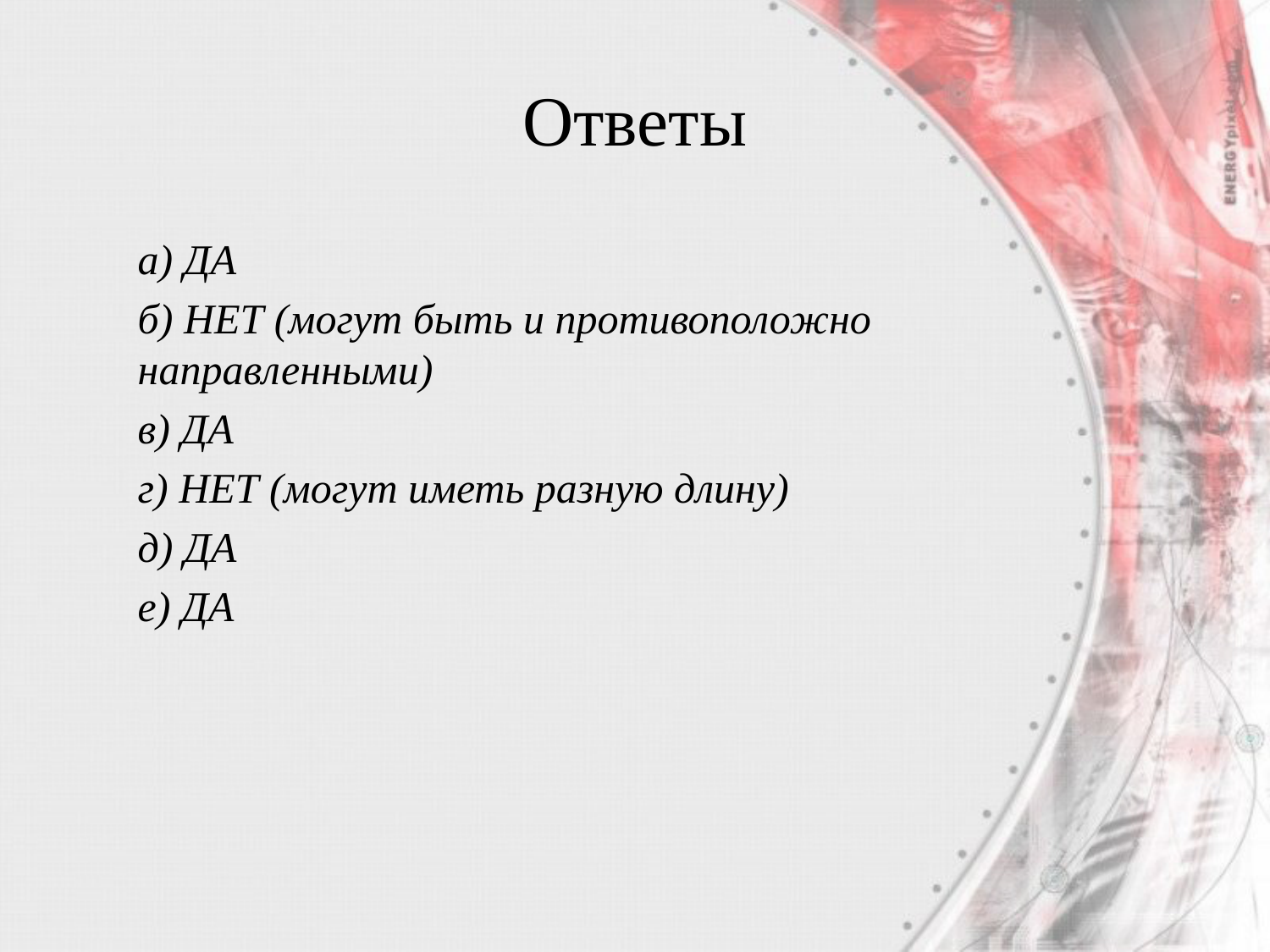

# Ответы
а) ДА
б) НЕТ (могут быть и противоположно направленными)
в) ДА
г) НЕТ (могут иметь разную длину)
д) ДА
е) ДА